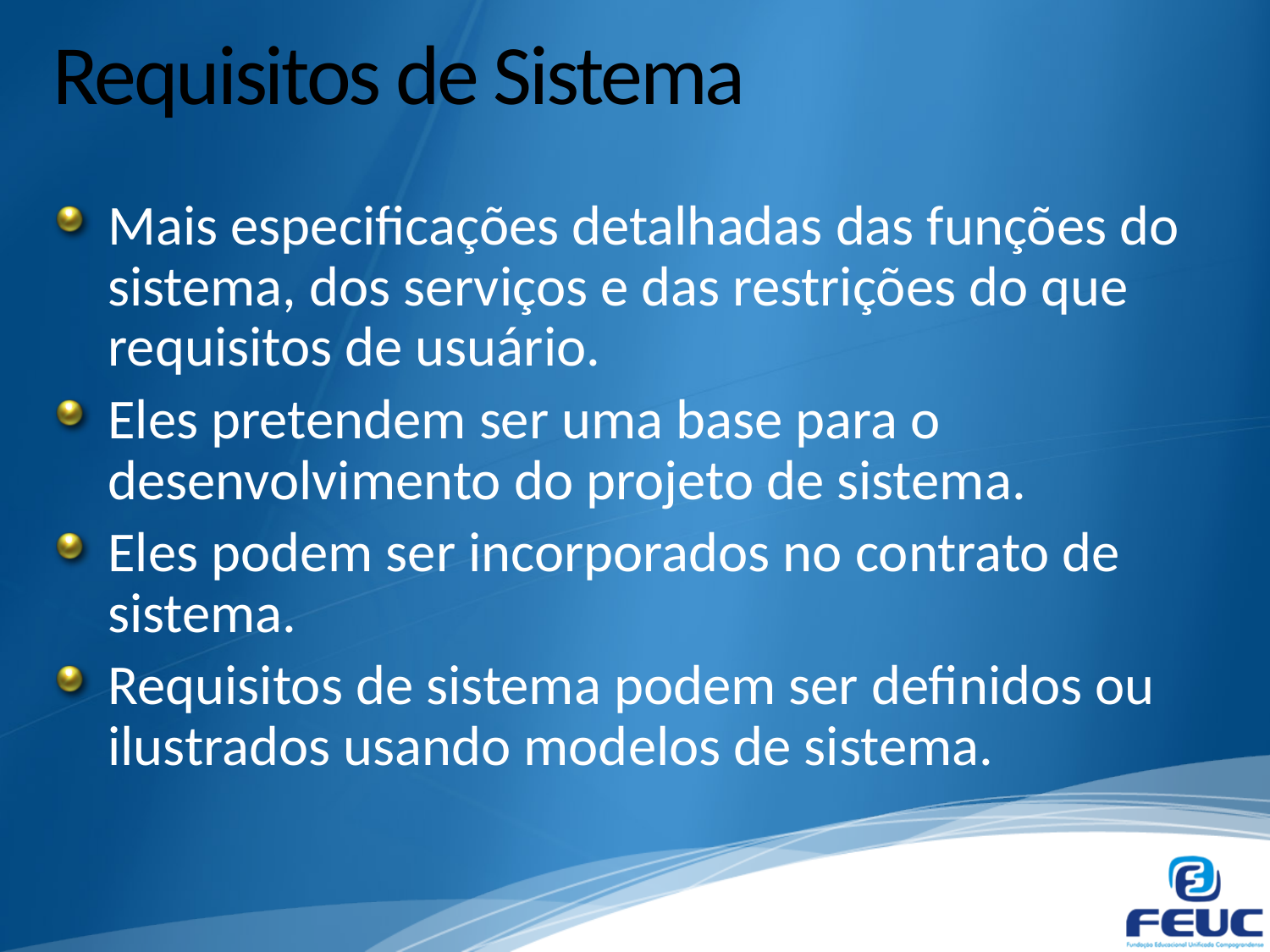

# Requisitos de Sistema
Mais especificações detalhadas das funções do sistema, dos serviços e das restrições do que requisitos de usuário.
Eles pretendem ser uma base para o desenvolvimento do projeto de sistema.
Eles podem ser incorporados no contrato de sistema.
Requisitos de sistema podem ser definidos ou ilustrados usando modelos de sistema.